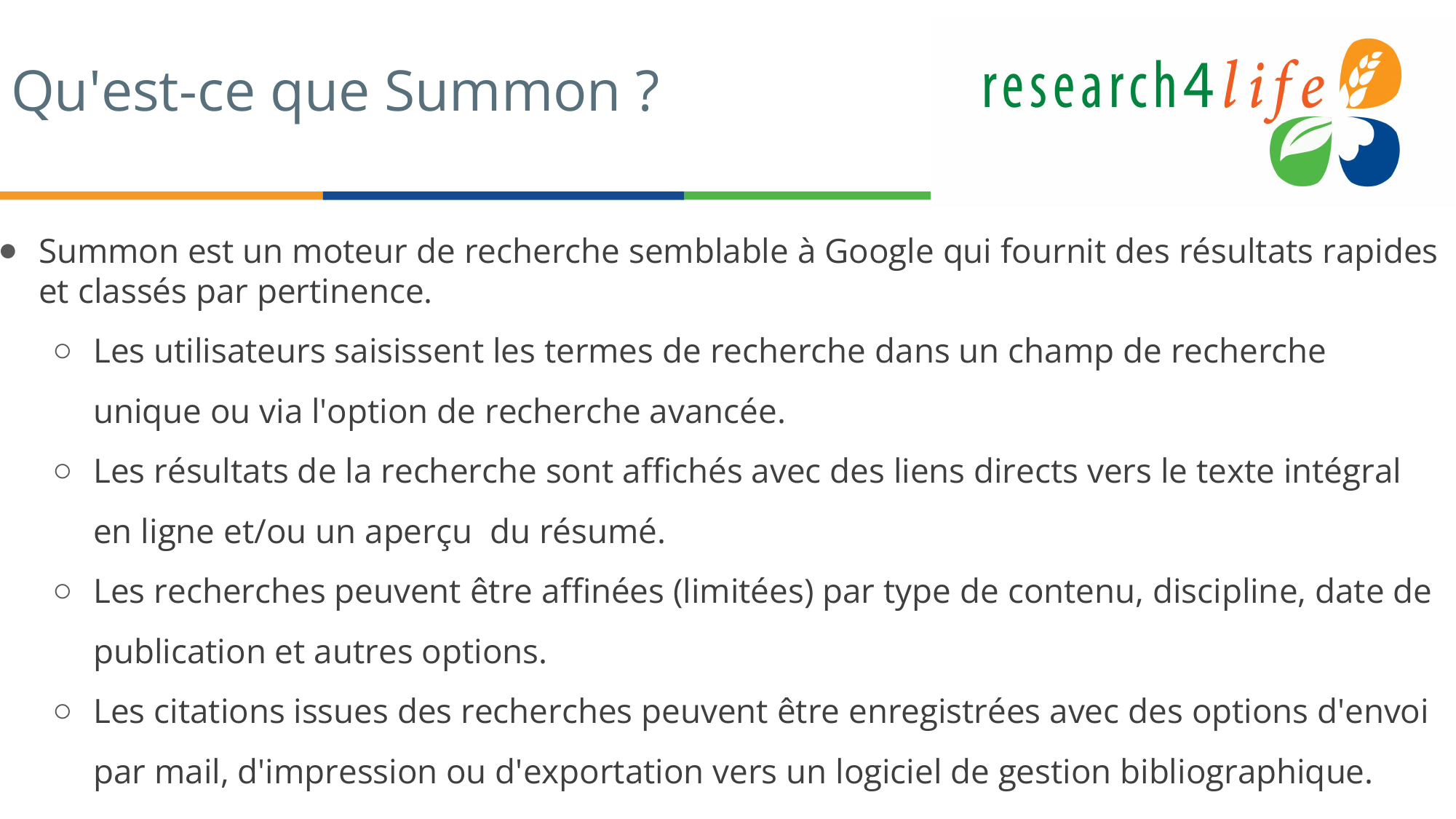

# Qu'est-ce que Summon ?
Summon est un moteur de recherche semblable à Google qui fournit des résultats rapides et classés par pertinence.
Les utilisateurs saisissent les termes de recherche dans un champ de recherche unique ou via l'option de recherche avancée.
Les résultats de la recherche sont affichés avec des liens directs vers le texte intégral en ligne et/ou un aperçu  du résumé.
Les recherches peuvent être affinées (limitées) par type de contenu, discipline, date de publication et autres options.
Les citations issues des recherches peuvent être enregistrées avec des options d'envoi par mail, d'impression ou d'exportation vers un logiciel de gestion bibliographique.